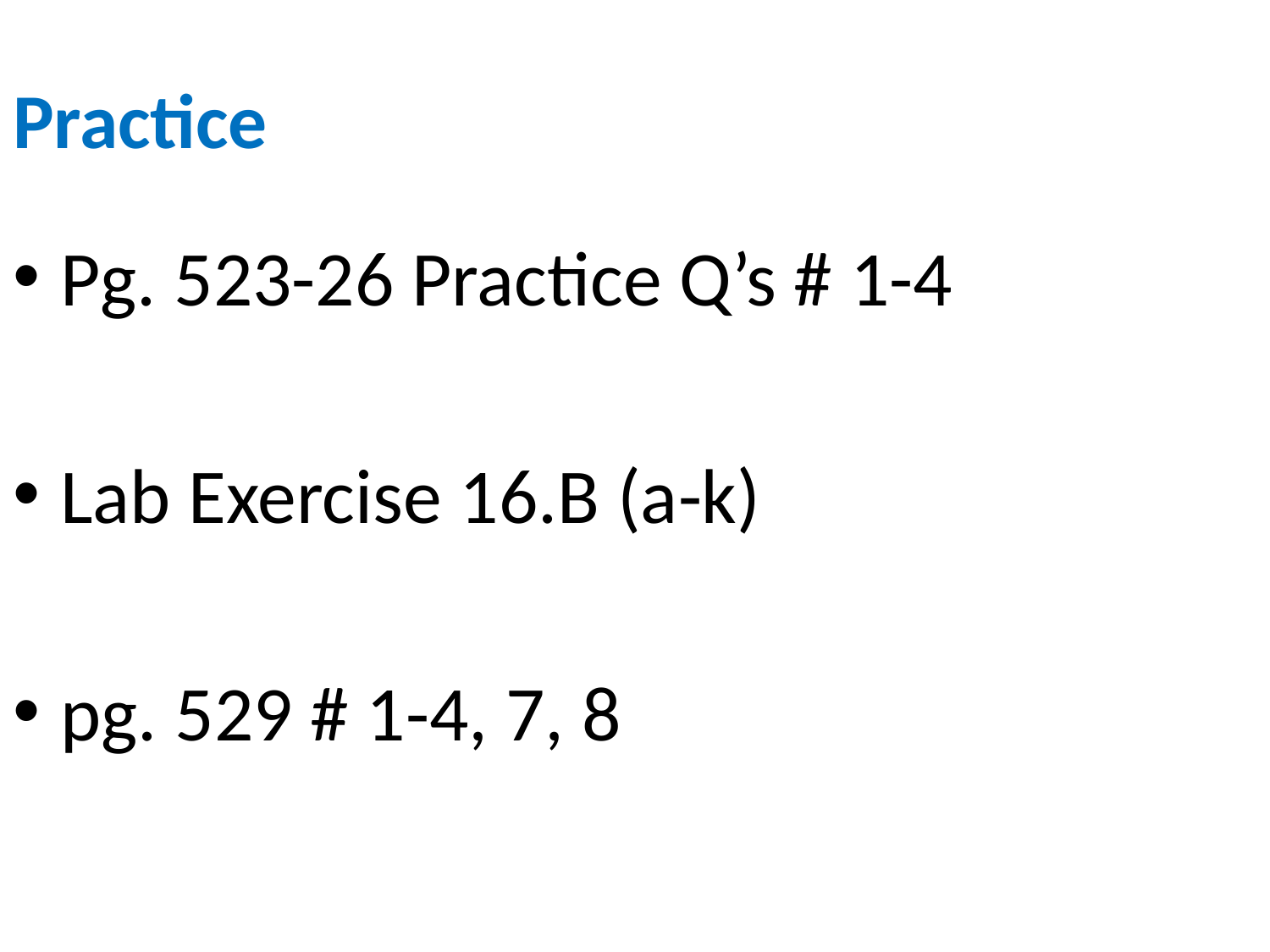

# Practice
Pg. 523-26 Practice Q’s # 1-4

Lab Exercise 16.B (a-k)

pg. 529 # 1-4, 7, 8